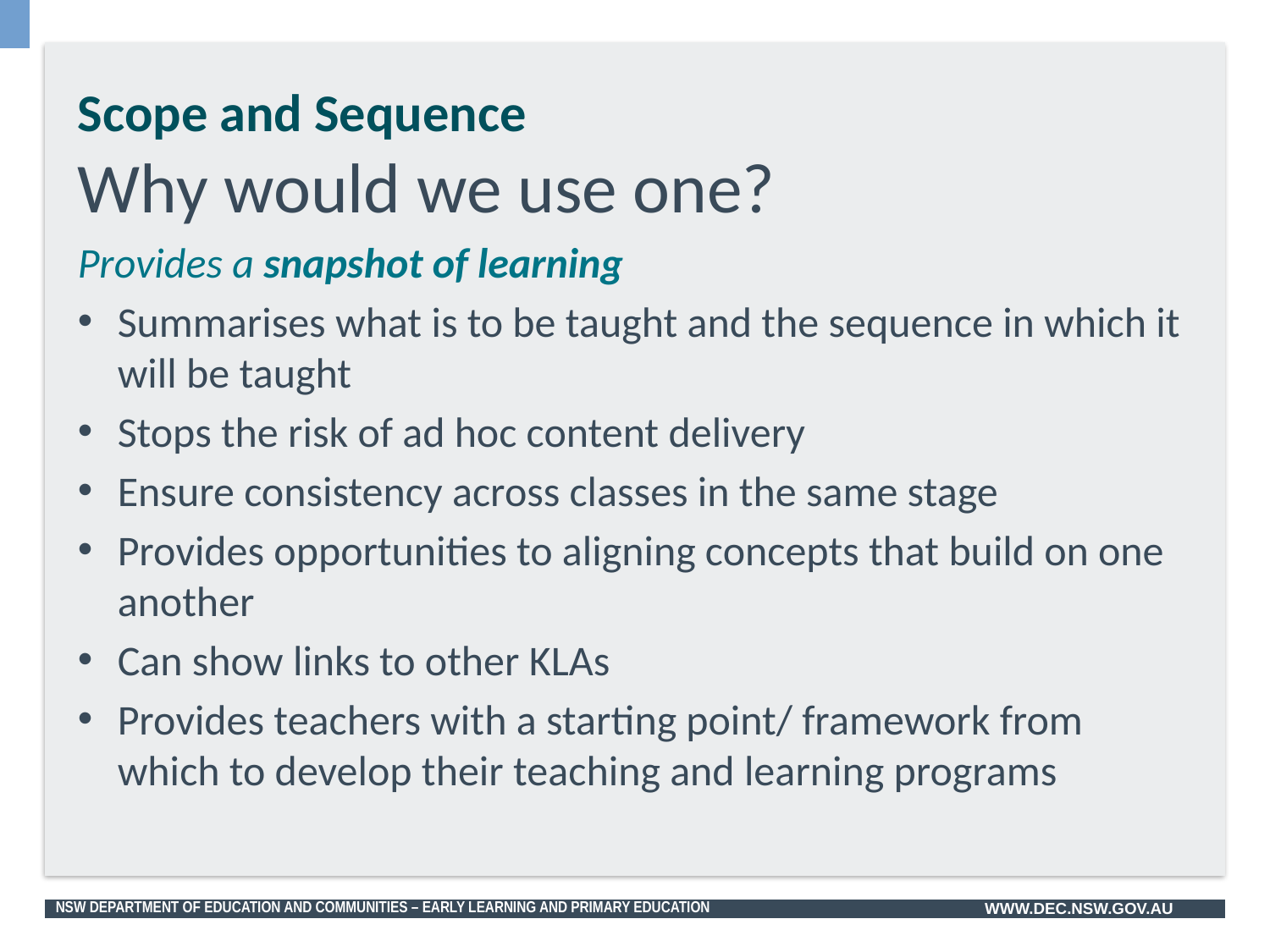

# Scope and Sequence
Why would we use one?
Provides a snapshot of learning
Summarises what is to be taught and the sequence in which it will be taught
Stops the risk of ad hoc content delivery
Ensure consistency across classes in the same stage
Provides opportunities to aligning concepts that build on one another
Can show links to other KLAs
Provides teachers with a starting point/ framework from which to develop their teaching and learning programs